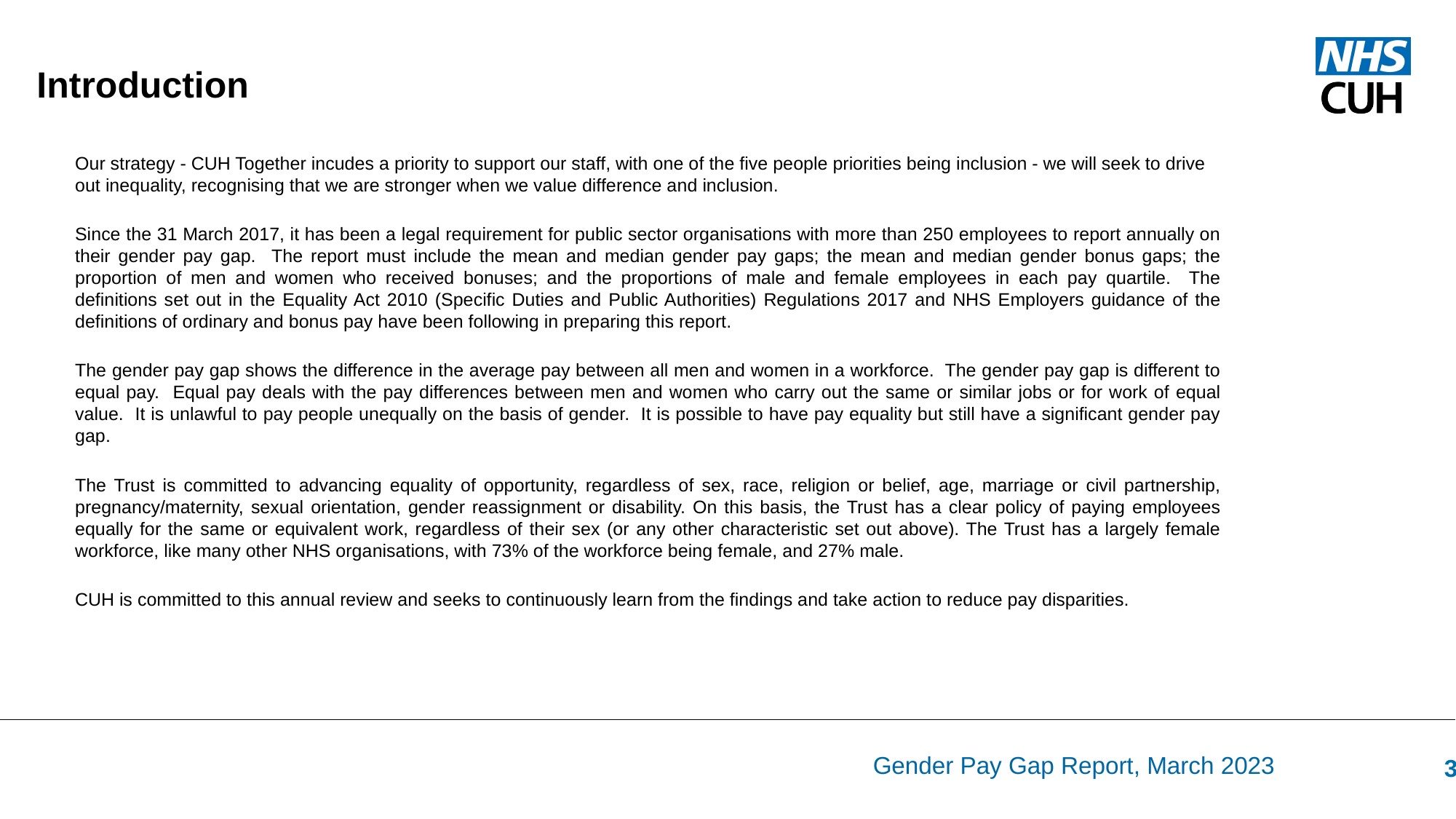

Introduction
Our strategy - CUH Together incudes a priority to support our staff, with one of the five people priorities being inclusion - we will seek to drive out inequality, recognising that we are stronger when we value difference and inclusion.
Since the 31 March 2017, it has been a legal requirement for public sector organisations with more than 250 employees to report annually on their gender pay gap.  The report must include the mean and median gender pay gaps; the mean and median gender bonus gaps; the proportion of men and women who received bonuses; and the proportions of male and female employees in each pay quartile.  The definitions set out in the Equality Act 2010 (Specific Duties and Public Authorities) Regulations 2017 and NHS Employers guidance of the definitions of ordinary and bonus pay have been following in preparing this report.
The gender pay gap shows the difference in the average pay between all men and women in a workforce.  The gender pay gap is different to equal pay.  Equal pay deals with the pay differences between men and women who carry out the same or similar jobs or for work of equal value.  It is unlawful to pay people unequally on the basis of gender.  It is possible to have pay equality but still have a significant gender pay gap.
The Trust is committed to advancing equality of opportunity, regardless of sex, race, religion or belief, age, marriage or civil partnership, pregnancy/maternity, sexual orientation, gender reassignment or disability. On this basis, the Trust has a clear policy of paying employees equally for the same or equivalent work, regardless of their sex (or any other characteristic set out above). The Trust has a largely female workforce, like many other NHS organisations, with 73% of the workforce being female, and 27% male.
CUH is committed to this annual review and seeks to continuously learn from the findings and take action to reduce pay disparities.
Gender Pay Gap Report, March 2023